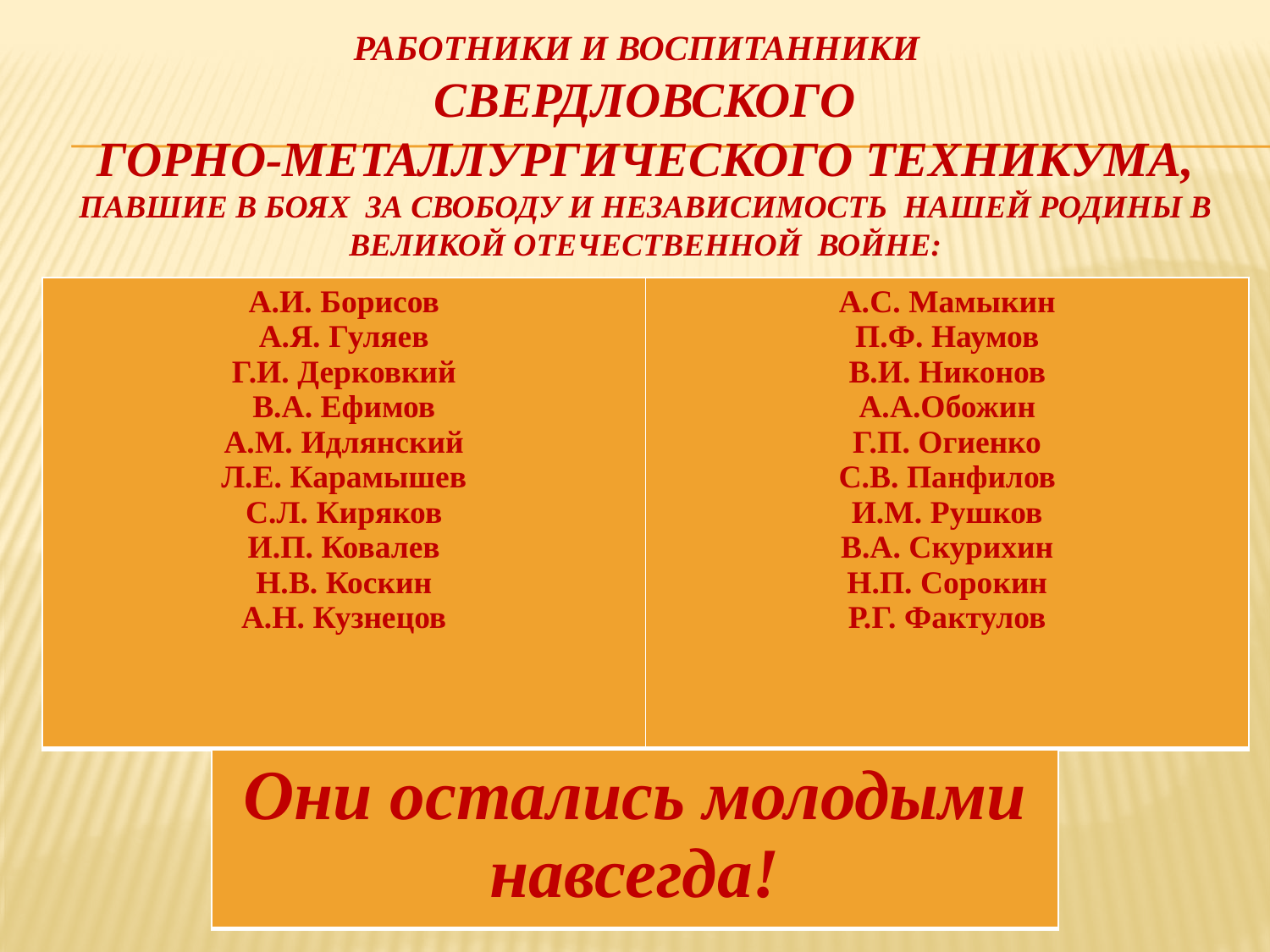

# Работники и воспитанники Свердловского горно-металлургического техникума, павшие в боях  за свободу и независимость  нашей Родины в Великой Отечественной  войне:
| А.И. Борисов А.Я. Гуляев Г.И. Дерковкий В.А. Ефимов А.М. Идлянский Л.Е. Карамышев С.Л. Киряков И.П. Ковалев Н.В. Коскин А.Н. Кузнецов | А.С. Мамыкин П.Ф. Наумов В.И. Никонов А.А.Обожин Г.П. Огиенко С.В. Панфилов И.М. Рушков В.А. Скурихин Н.П. Сорокин Р.Г. Фактулов |
| --- | --- |
| Они остались молодыми навсегда! |
| --- |